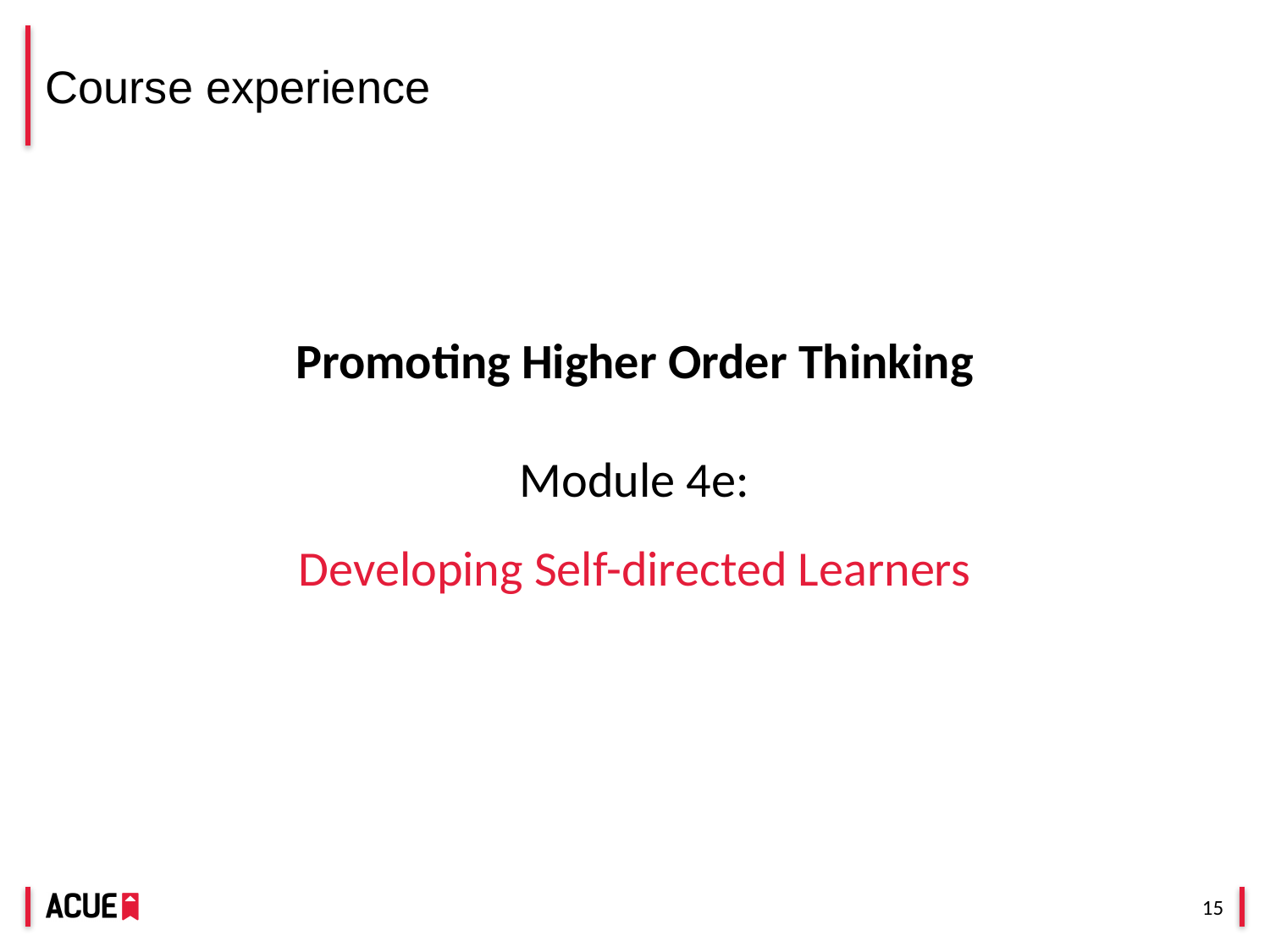

# Course experience

Promoting Higher Order Thinking

Module 4e:

Developing Self-directed Learners
15